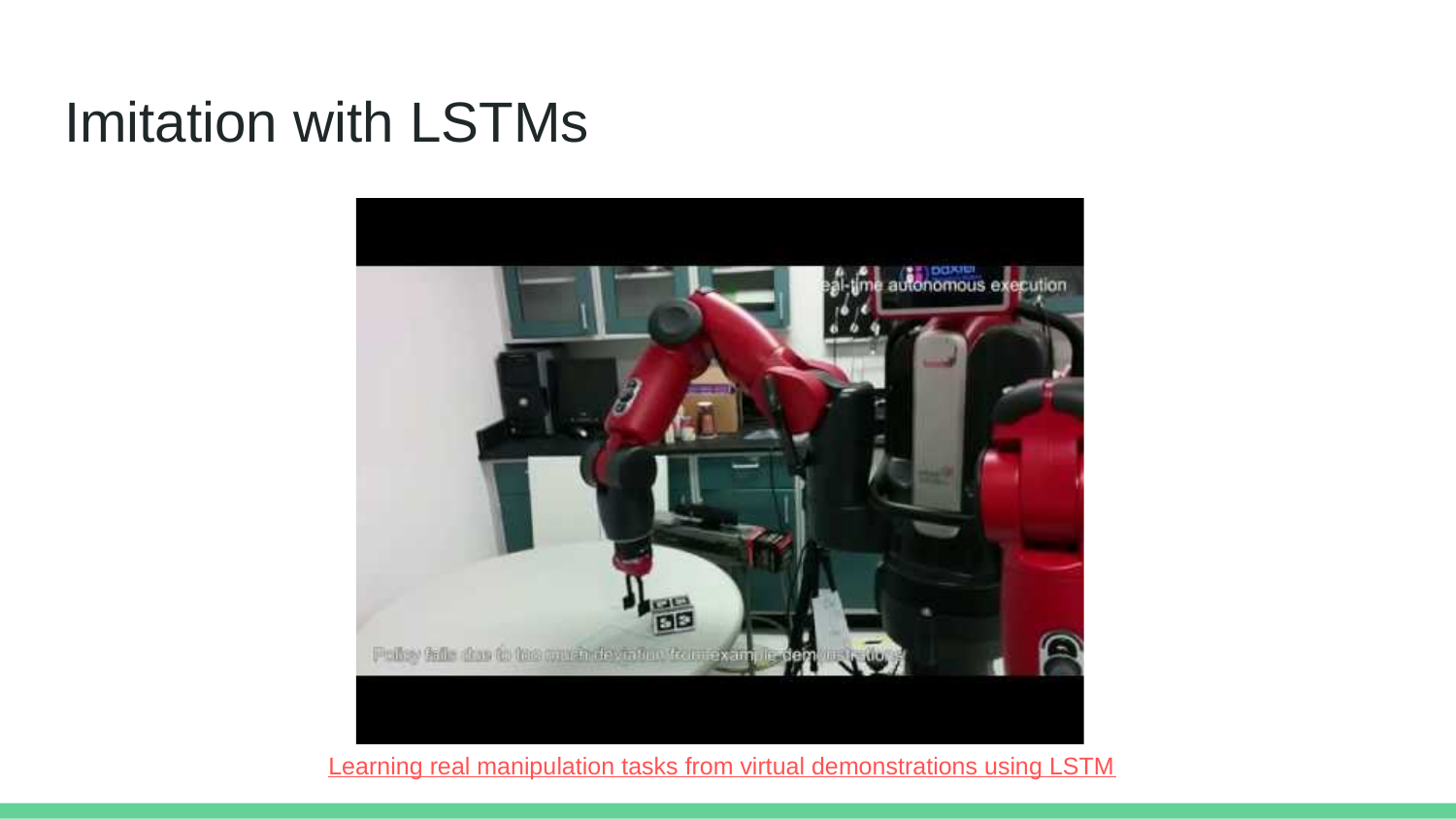

# Imitation with LSTMs

Learning real manipulation tasks from virtual demonstrations using LSTM